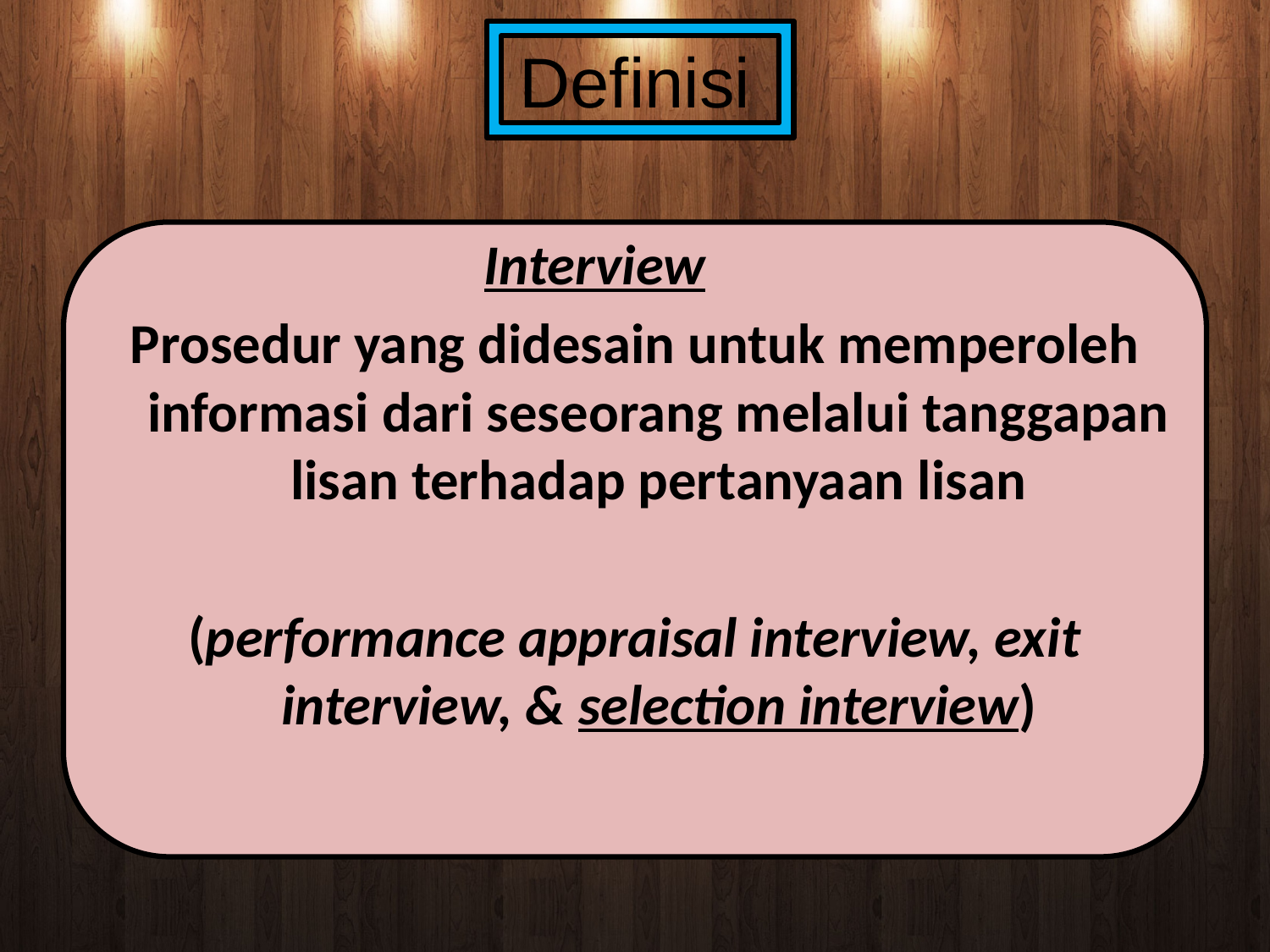

# Definisi

Interview
Prosedur yang didesain untuk memperoleh informasi dari seseorang melalui tanggapan lisan terhadap pertanyaan lisan

(performance appraisal interview, exit interview, & selection interview)